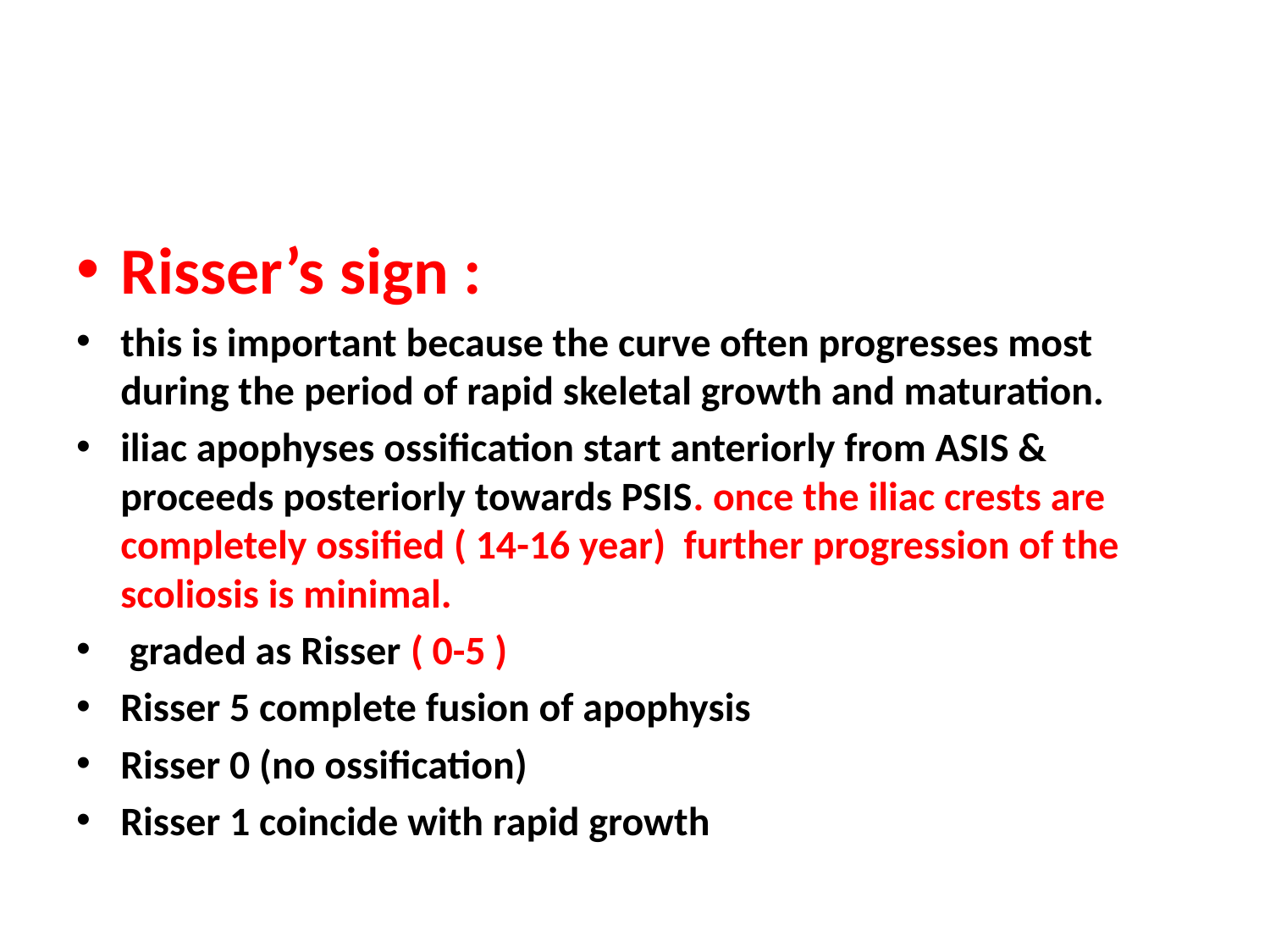

#
Risser’s sign :
this is important because the curve often progresses most during the period of rapid skeletal growth and maturation.
iliac apophyses ossification start anteriorly from ASIS & proceeds posteriorly towards PSIS. once the iliac crests are completely ossified ( 14-16 year)  further progression of the scoliosis is minimal.
 graded as Risser ( 0-5 )
Risser 5 complete fusion of apophysis
Risser 0 (no ossification)
Risser 1 coincide with rapid growth